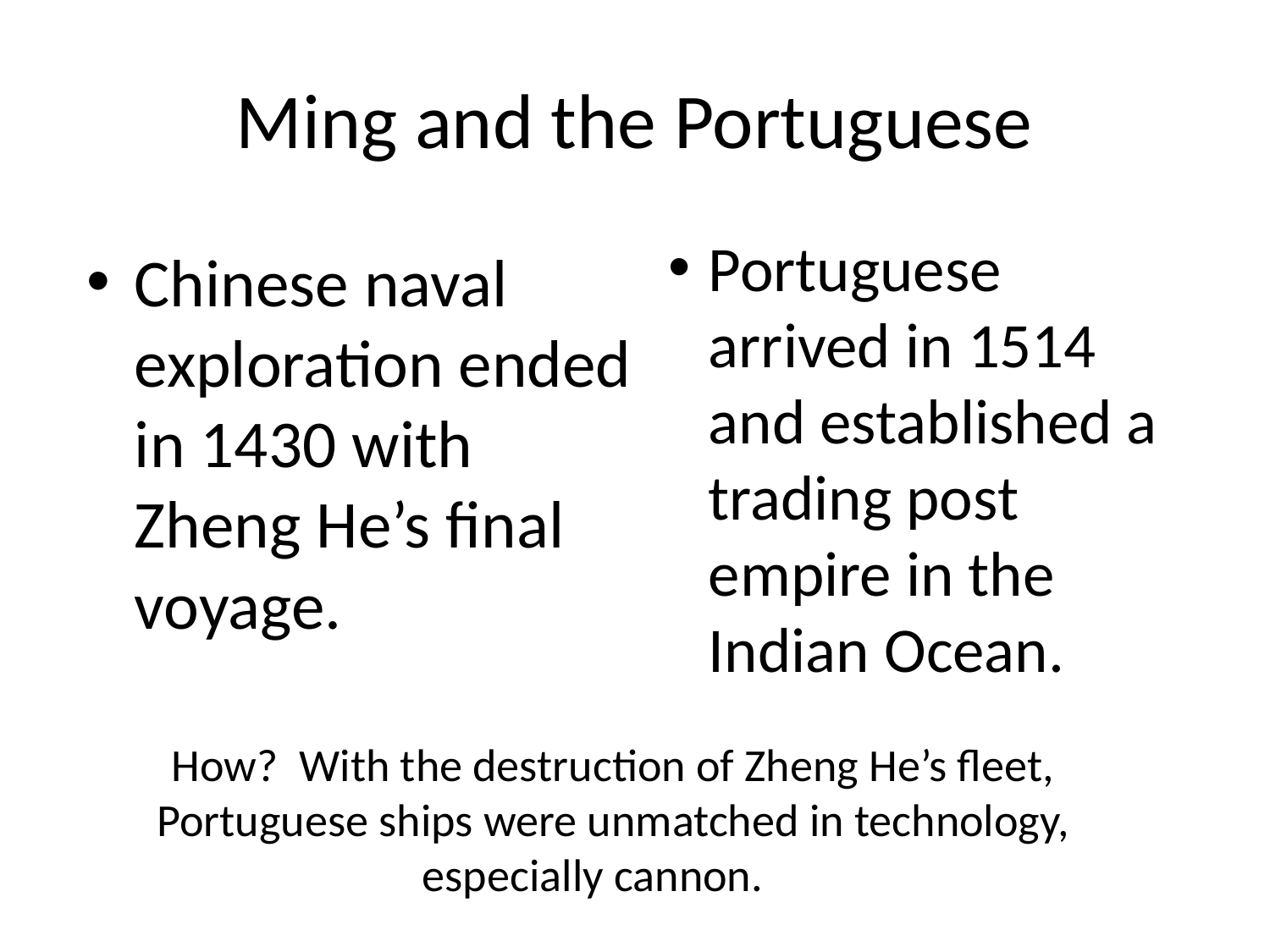

# Ming and the Portuguese
Portuguese arrived in 1514 and established a trading post empire in the Indian Ocean.
Chinese naval exploration ended in 1430 with Zheng He’s final voyage.

How?  With the destruction of Zheng He’s fleet, Portuguese ships were unmatched in technology, especially cannon.